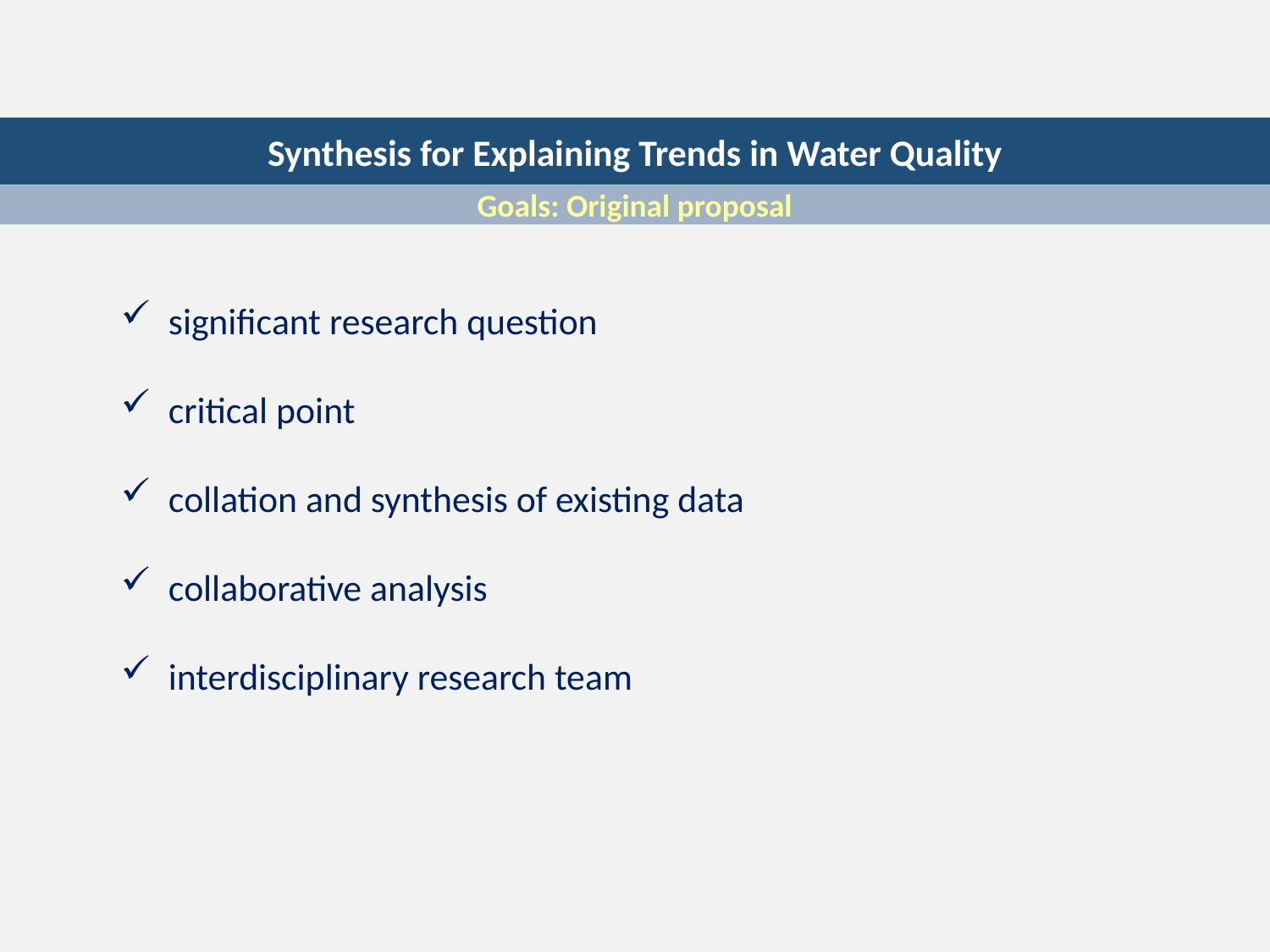

Synthesis for Explaining Trends in Water Quality
Goals: Original proposal
significant research question

critical point

collation and synthesis of existing data

collaborative analysis

interdisciplinary research team